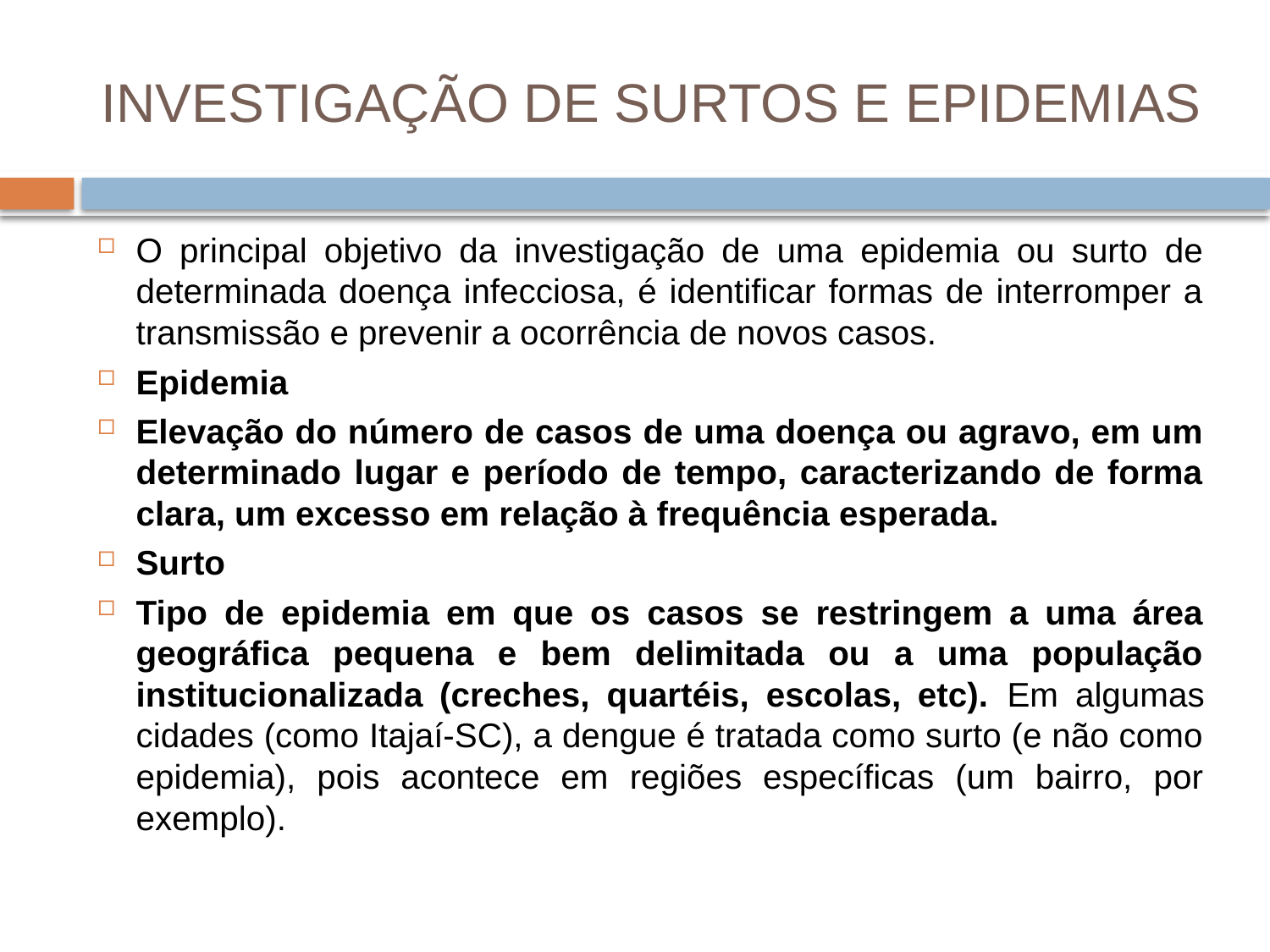

# INVESTIGAÇÃO DE SURTOS E EPIDEMIAS
O principal objetivo da investigação de uma epidemia ou surto de determinada doença infecciosa, é identificar formas de interromper a transmissão e prevenir a ocorrência de novos casos.
Epidemia
Elevação do número de casos de uma doença ou agravo, em um determinado lugar e período de tempo, caracterizando de forma clara, um excesso em relação à frequência esperada.
Surto
Tipo de epidemia em que os casos se restringem a uma área geográfica pequena e bem delimitada ou a uma população institucionalizada (creches, quartéis, escolas, etc). Em algumas cidades (como Itajaí-SC), a dengue é tratada como surto (e não como epidemia), pois acontece em regiões específicas (um bairro, por exemplo).